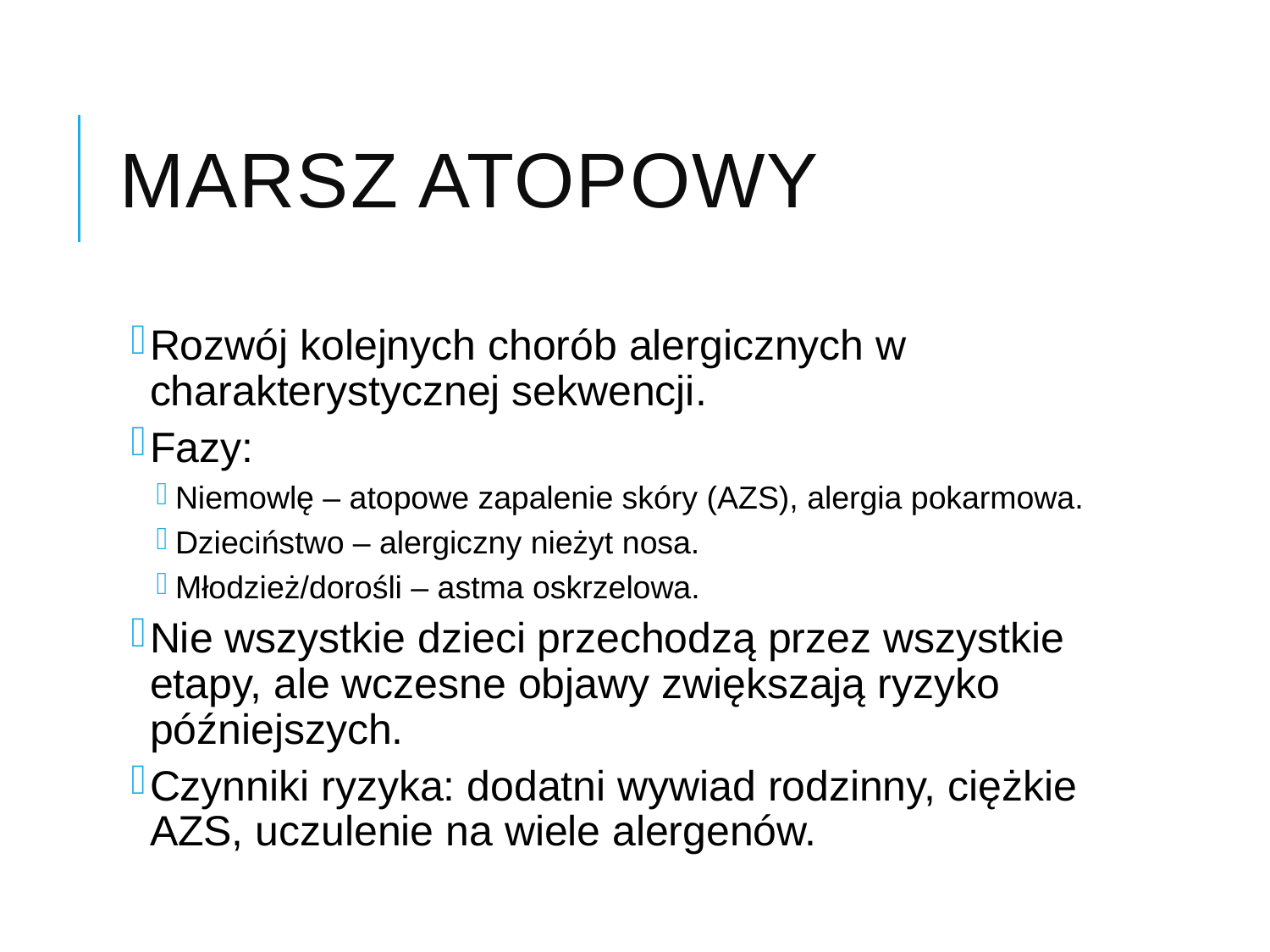

# Marsz atopowy
Rozwój kolejnych chorób alergicznych w charakterystycznej sekwencji.
Fazy:
Niemowlę – atopowe zapalenie skóry (AZS), alergia pokarmowa.
Dzieciństwo – alergiczny nieżyt nosa.
Młodzież/dorośli – astma oskrzelowa.
Nie wszystkie dzieci przechodzą przez wszystkie etapy, ale wczesne objawy zwiększają ryzyko późniejszych.
Czynniki ryzyka: dodatni wywiad rodzinny, ciężkie AZS, uczulenie na wiele alergenów.